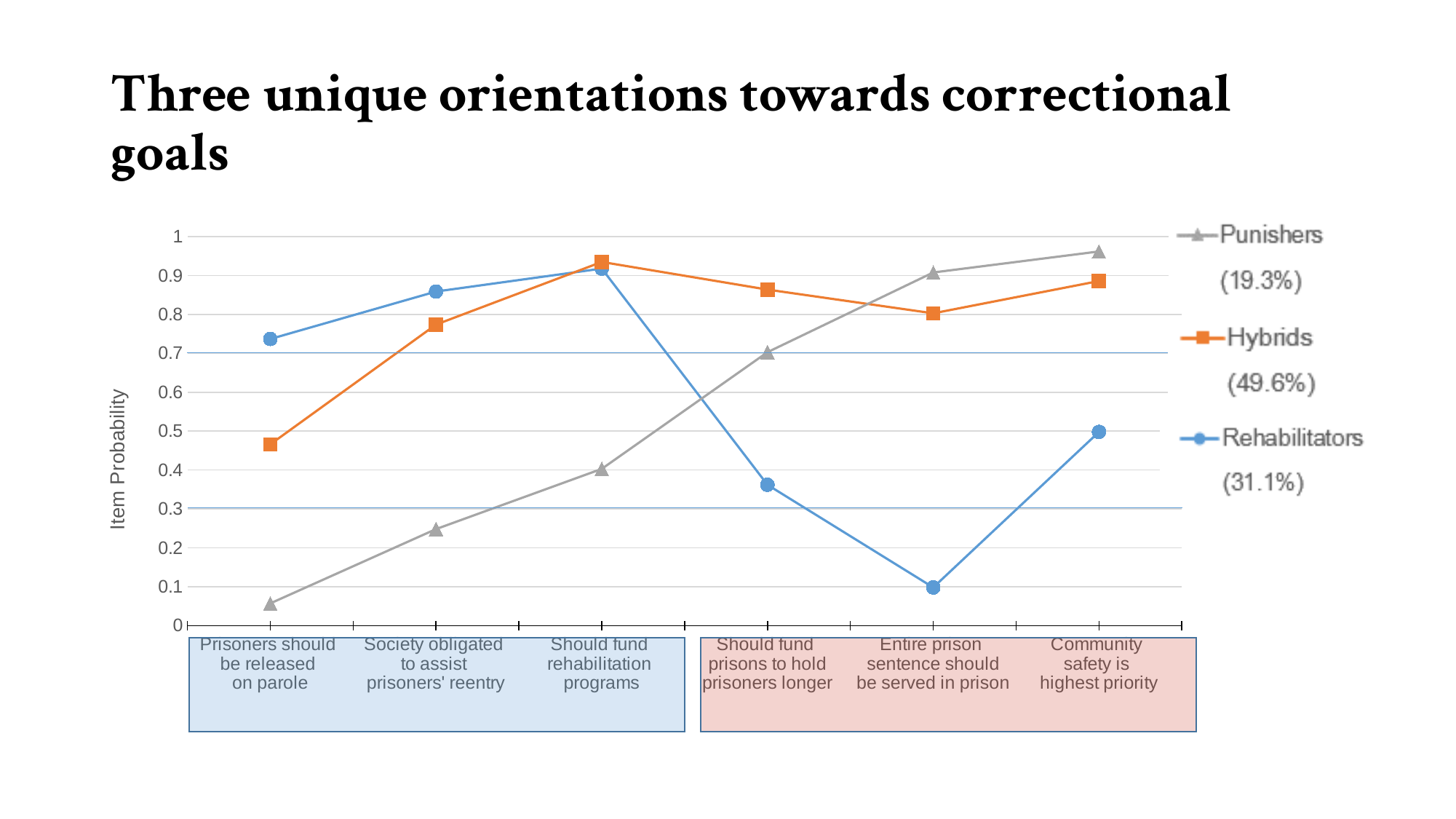

# Three unique orientations towards correctional goals

### Chart

| Category | Rehabilitaters
(31.1%) | Hybrids
(49.6%) | Punitive-
authoritarian
(19.3%) |
|---|---|---|---|
| Prisoners should
be released
on parole | 0.737 | 0.466 | 0.057 |
| Society obligated
to assist
prisoners' reentry | 0.859 | 0.774 | 0.248 |
| Should fund
rehabilitation
programs | 0.918 | 0.935 | 0.403 |
| Should fund
prisons to hold prisoners longer | 0.362 | 0.864 | 0.703 |
| Entire prison
sentence should be served in prison | 0.098 | 0.803 | 0.908 |
| Community
safety is
highest priority | 0.498 | 0.886 | 0.962 |